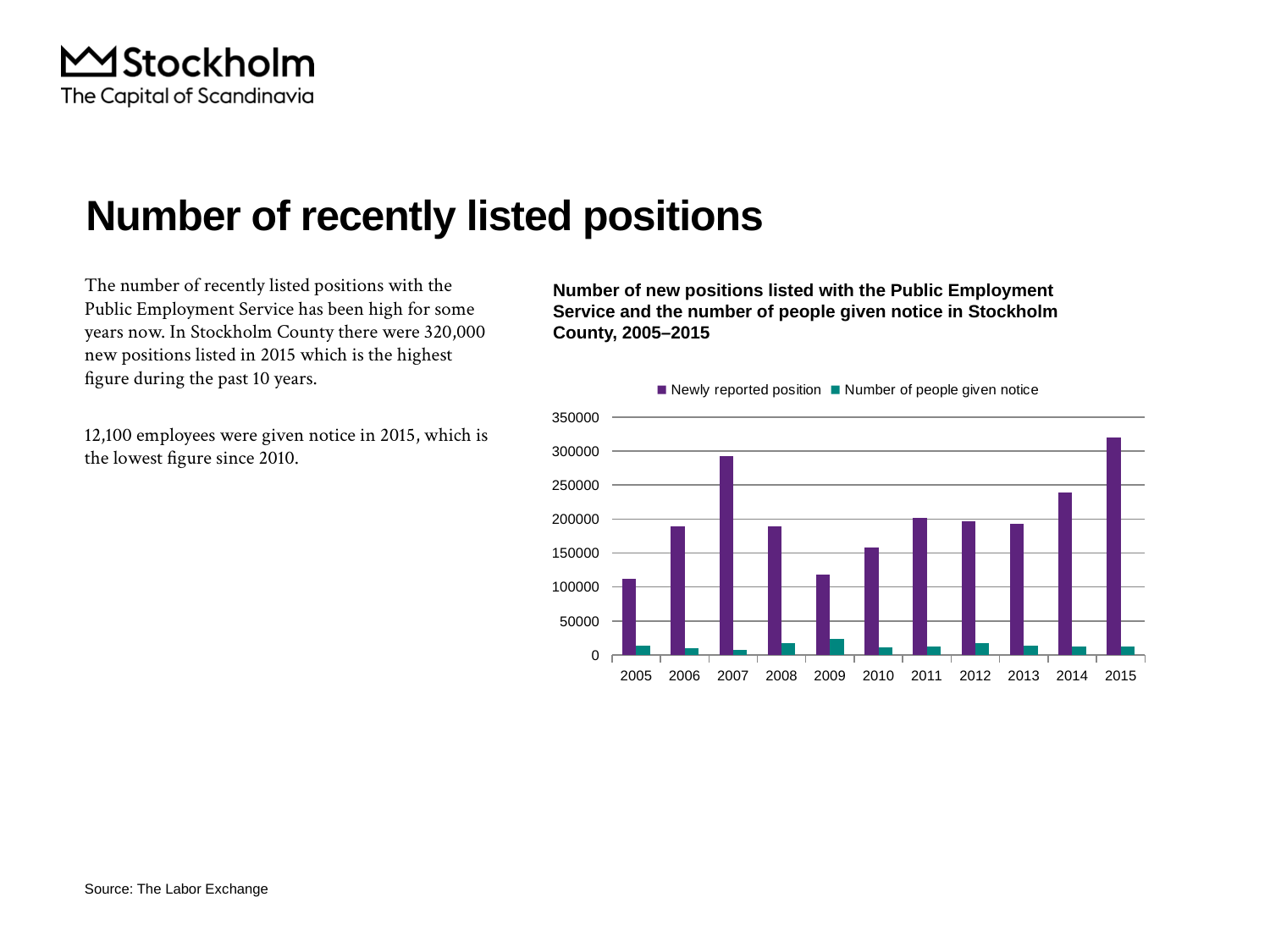

# Number of recently listed positions
The number of recently listed positions with the Public Employment Service has been high for some years now. In Stockholm County there were 320,000 new positions listed in 2015 which is the highest figure during the past 10 years.
12,100 employees were given notice in 2015, which is the lowest figure since 2010.
Number of new positions listed with the Public Employment Service and the number of people given notice in Stockholm County, 2005–2015

### Chart

| Category | Newly reported position | Number of people given notice |
|---|---|---|
| 2005 | 112110.0 | 13792.0 |
| 2006 | 188956.0 | 9644.0 |
| 2007 | 293203.0 | 7226.0 |
| 2008 | 189225.0 | 17104.0 |
| 2009 | 118194.0 | 23709.0 |
| 2010 | 157660.0 | 10759.0 |
| 2011 | 201978.0 | 12637.0 |
| 2012 | 197001.0 | 16907.0 |
| 2013 | 192577.0 | 13776.0 |
| 2014 | 238479.0 | 12498.0 |
| 2015 | 320195.0 | 12085.0 |
Source: The Labor Exchange